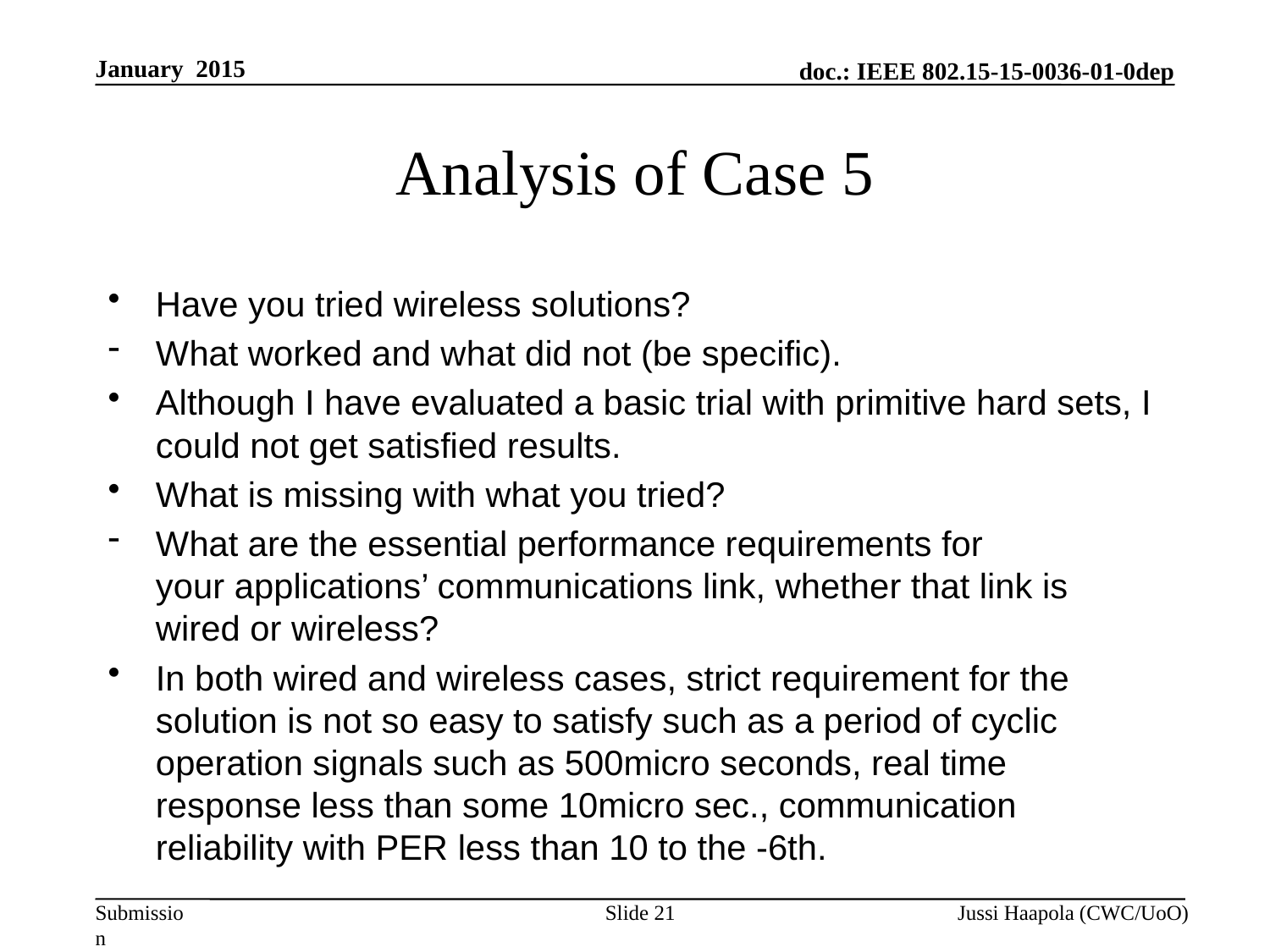

January  2015
# Analysis of Case 5
Have you tried wireless solutions?
What worked and what did not (be specific).
Although I have evaluated a basic trial with primitive hard sets, I could not get satisfied results.
What is missing with what you tried?
What are the essential performance requirements for your applications’ communications link, whether that link is wired or wireless?
In both wired and wireless cases, strict requirement for the solution is not so easy to satisfy such as a period of cyclic operation signals such as 500micro seconds, real time response less than some 10micro sec., communication reliability with PER less than 10 to the -6th.
Slide 21
Jussi Haapola (CWC/UoO)